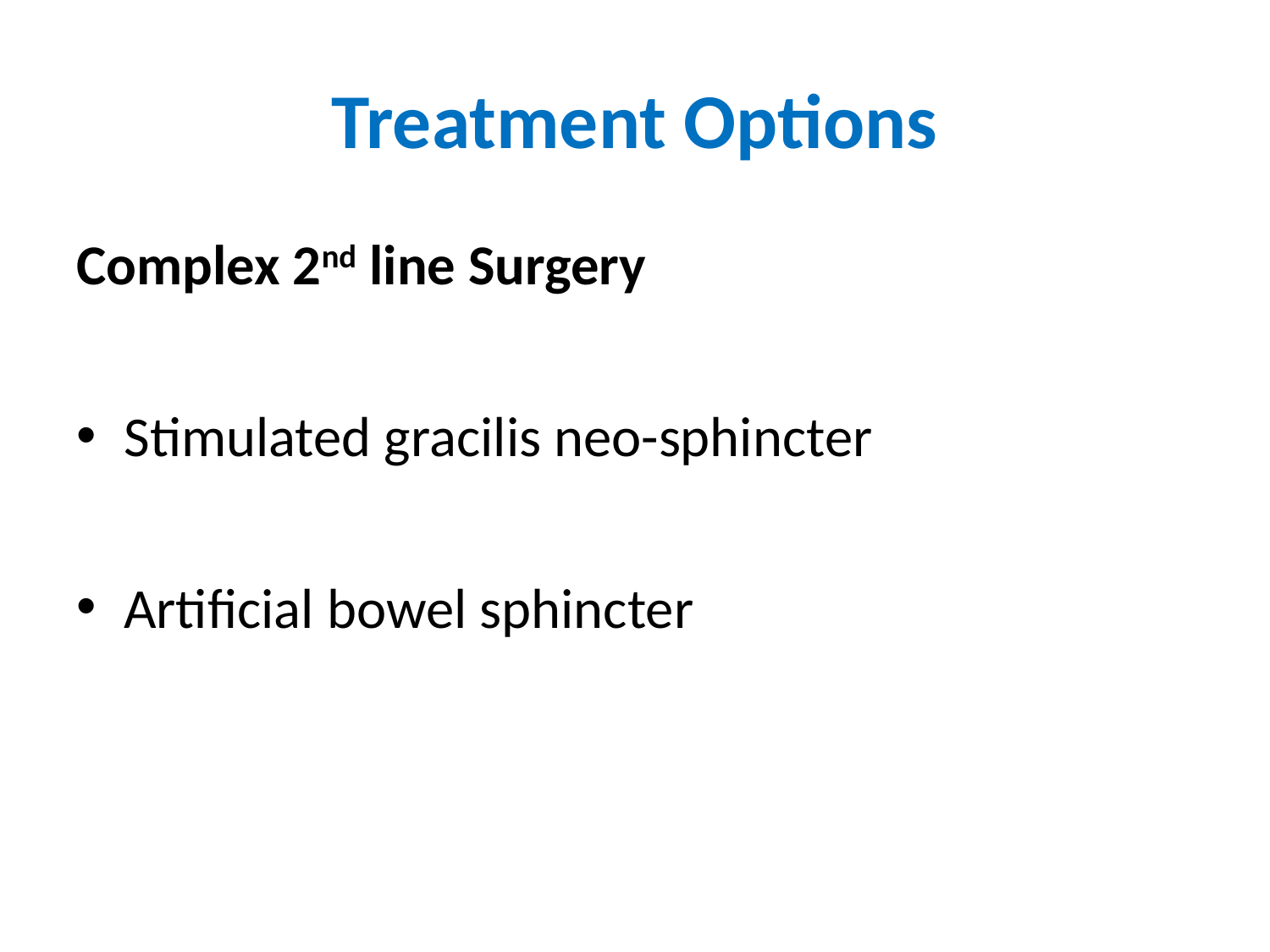

# Treatment Options
Complex 2nd line Surgery

Stimulated gracilis neo-sphincter

Artificial bowel sphincter